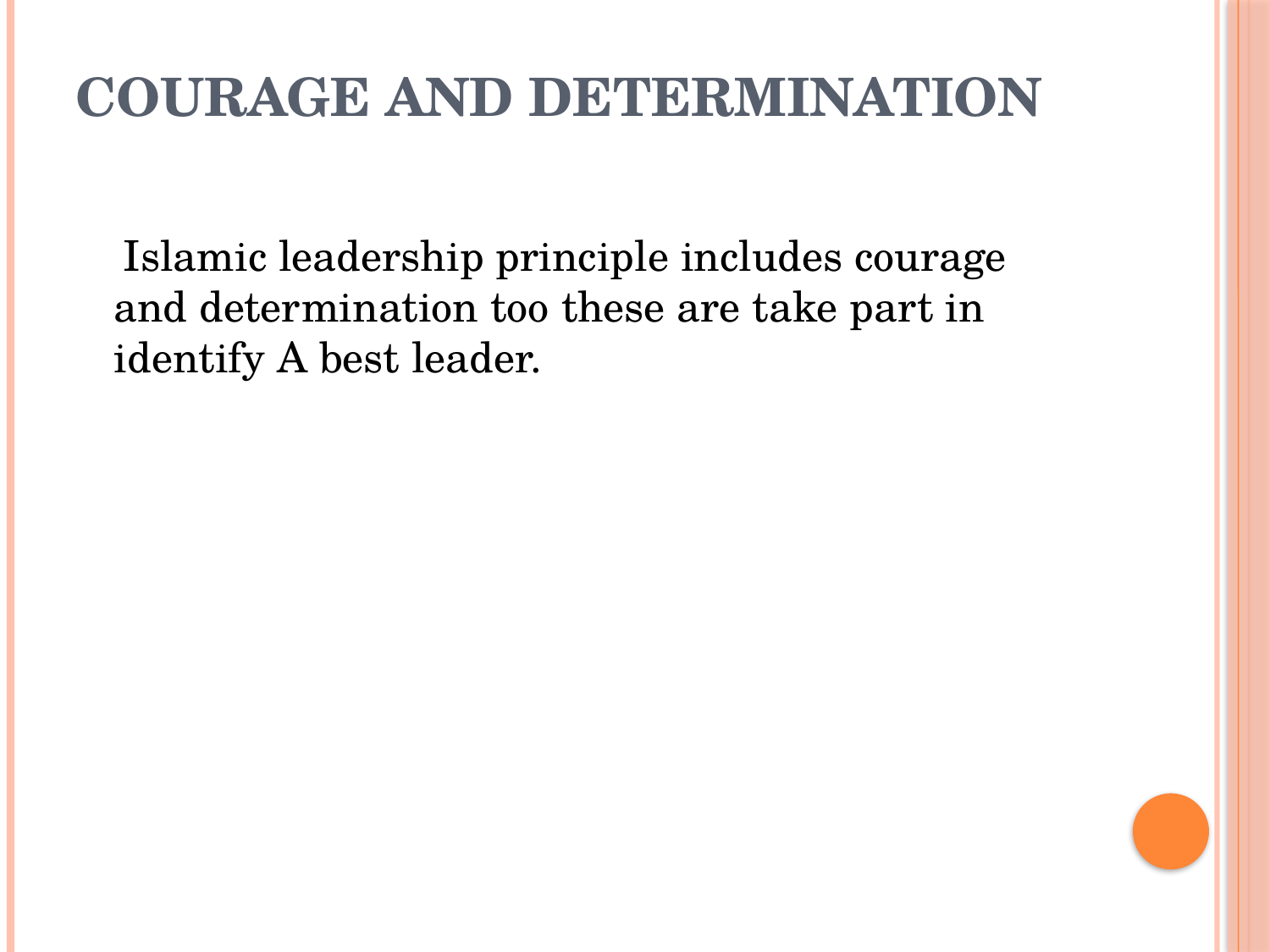

# Courage and determination
    Islamic leadership principle includes courage and determination too these are take part in identify A best leader.